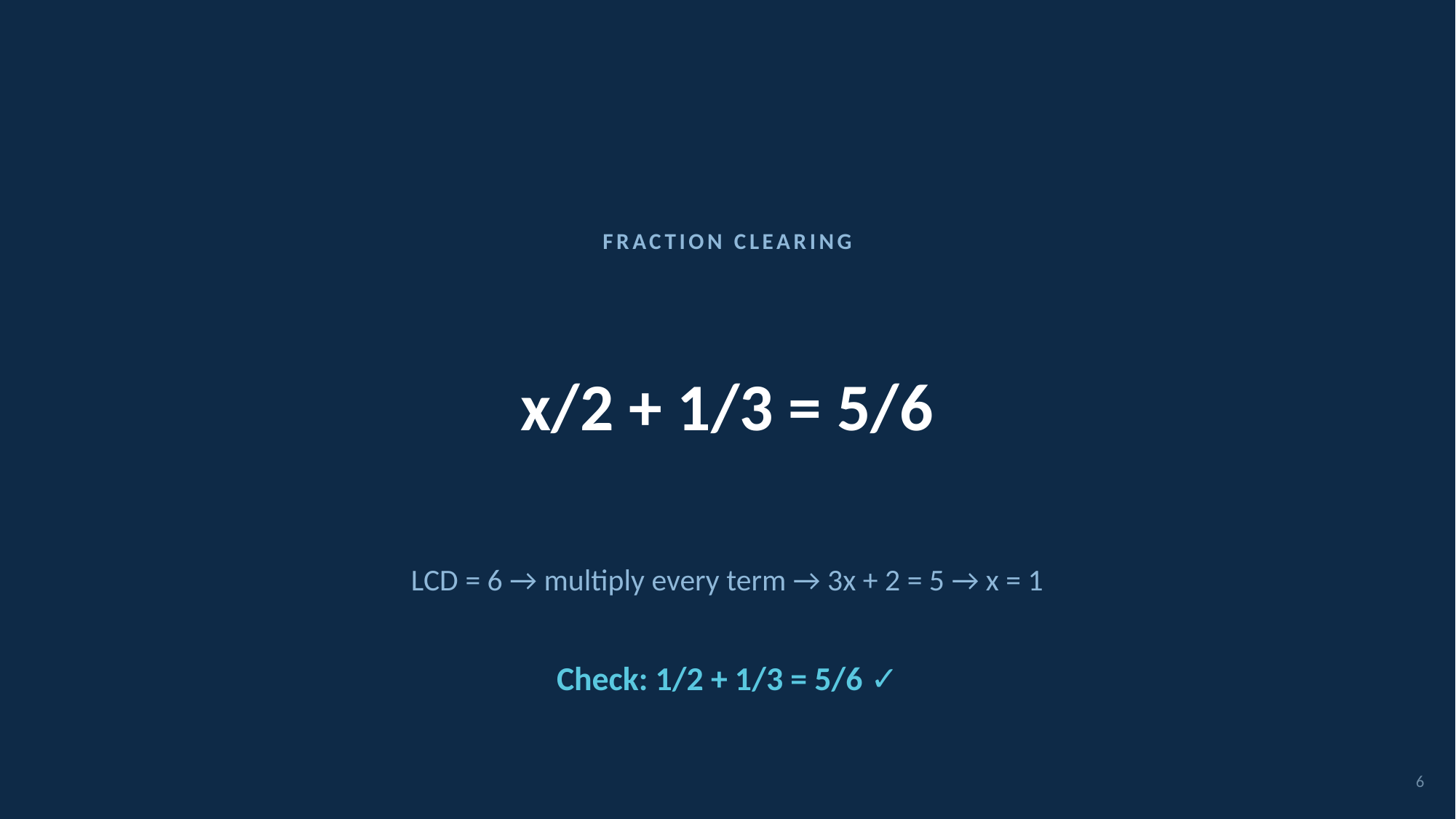

FRACTION CLEARING
x/2 + 1/3 = 5/6
LCD = 6 → multiply every term → 3x + 2 = 5 → x = 1
Check: 1/2 + 1/3 = 5/6 ✓
6